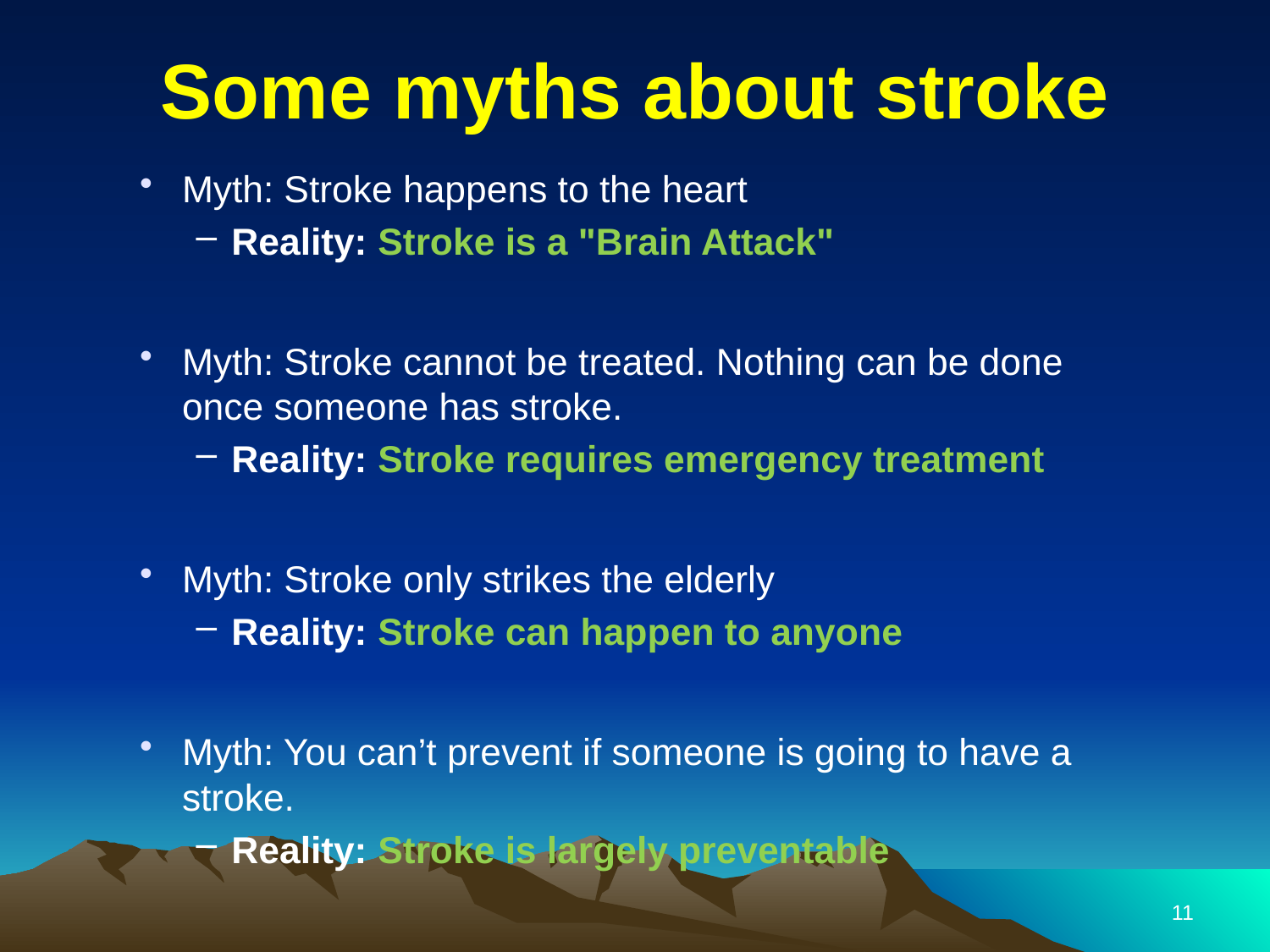

# Some myths about stroke
Myth: Stroke happens to the heart
Reality: Stroke is a "Brain Attack"

Myth: Stroke cannot be treated. Nothing can be done once someone has stroke.
Reality: Stroke requires emergency treatment

Myth: Stroke only strikes the elderly
Reality: Stroke can happen to anyone

Myth: You can’t prevent if someone is going to have a stroke.
Reality: Stroke is largely preventable

11